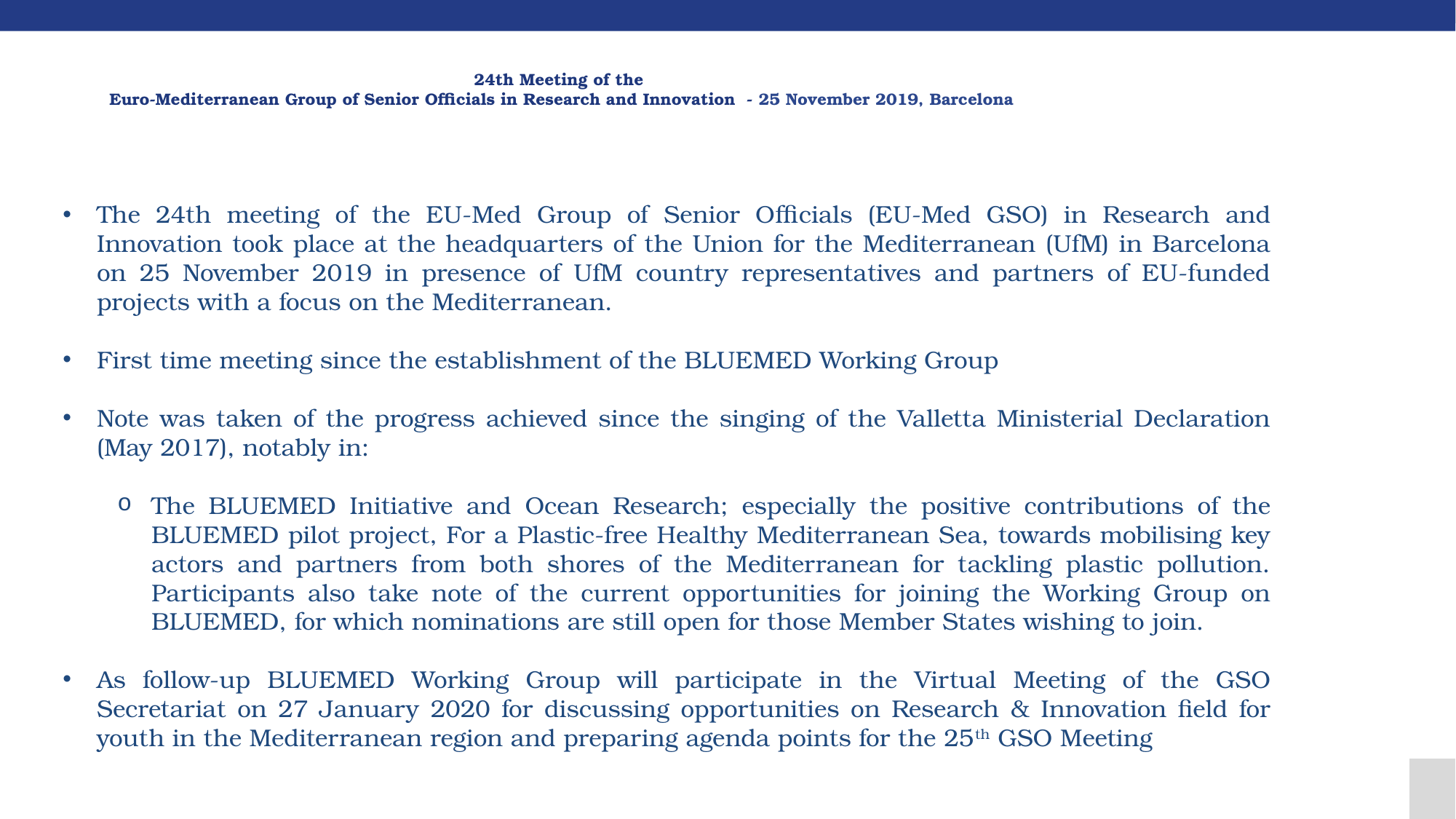

# 24th Meeting of the Euro-Mediterranean Group of Senior Officials in Research and Innovation  - 25 November 2019, Barcelona

The 24th meeting of the EU-Med Group of Senior Officials (EU-Med GSO) in Research and Innovation took place at the headquarters of the Union for the Mediterranean (UfM) in Barcelona on 25 November 2019 in presence of UfM country representatives and partners of EU-funded projects with a focus on the Mediterranean.

First time meeting since the establishment of the BLUEMED Working Group

Note was taken of the progress achieved since the singing of the Valletta Ministerial Declaration (May 2017), notably in:

The BLUEMED Initiative and Ocean Research; especially the positive contributions of the BLUEMED pilot project, For a Plastic-free Healthy Mediterranean Sea, towards mobilising key actors and partners from both shores of the Mediterranean for tackling plastic pollution. Participants also take note of the current opportunities for joining the Working Group on BLUEMED, for which nominations are still open for those Member States wishing to join.

As follow-up BLUEMED Working Group will participate in the Virtual Meeting of the GSO Secretariat on 27 January 2020 for discussing opportunities on Research & Innovation field for youth in the Mediterranean region and preparing agenda points for the 25th GSO Meeting